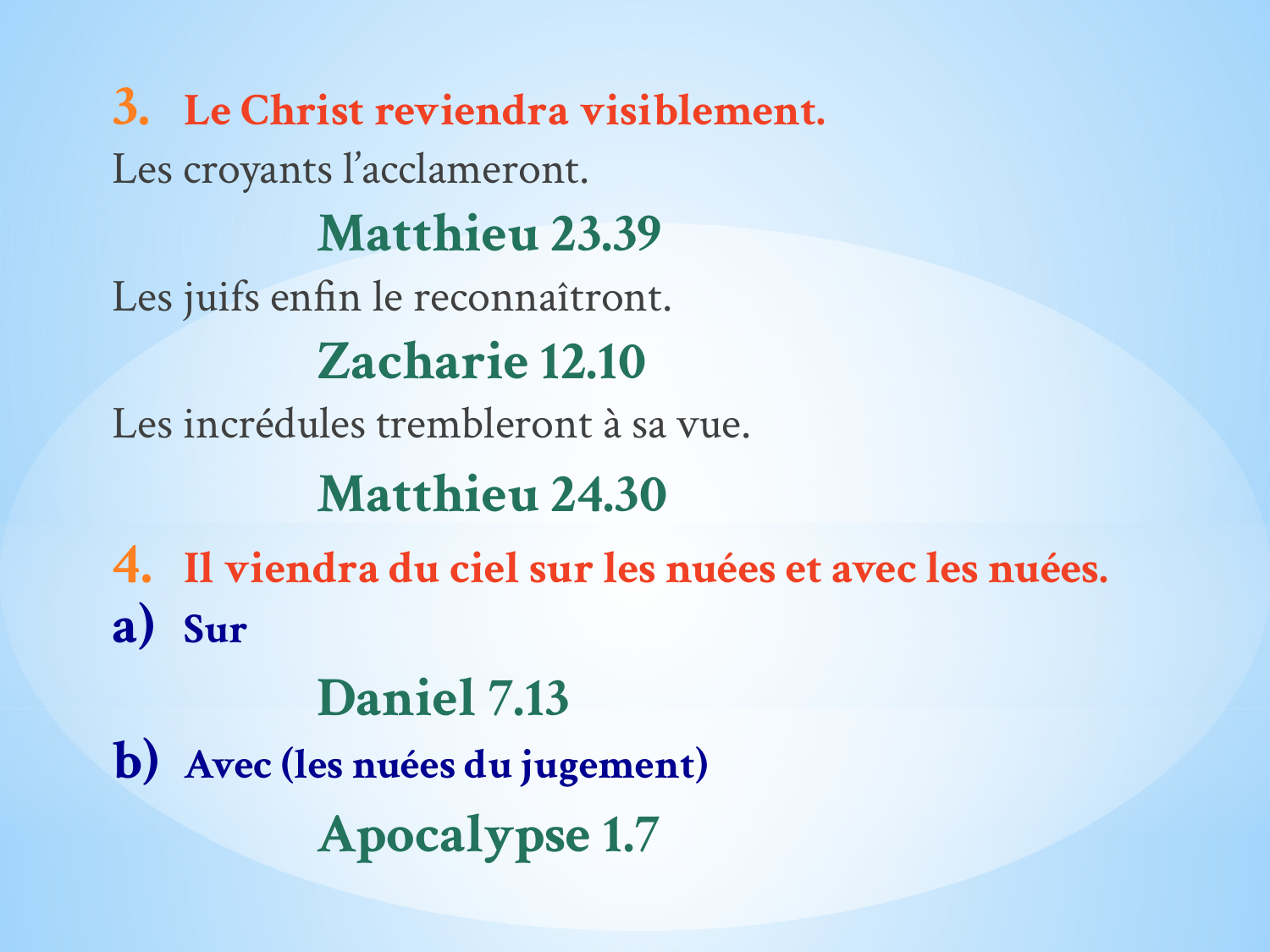

Le Christ reviendra visiblement.
Les croyants l’acclameront.
Matthieu 23.39
Les juifs enfin le reconnaîtront.
Zacharie 12.10
Les incrédules trembleront à sa vue.
Matthieu 24.30
Il viendra du ciel sur les nuées et avec les nuées.
Sur
Daniel 7.13
Avec (les nuées du jugement)
Apocalypse 1.7